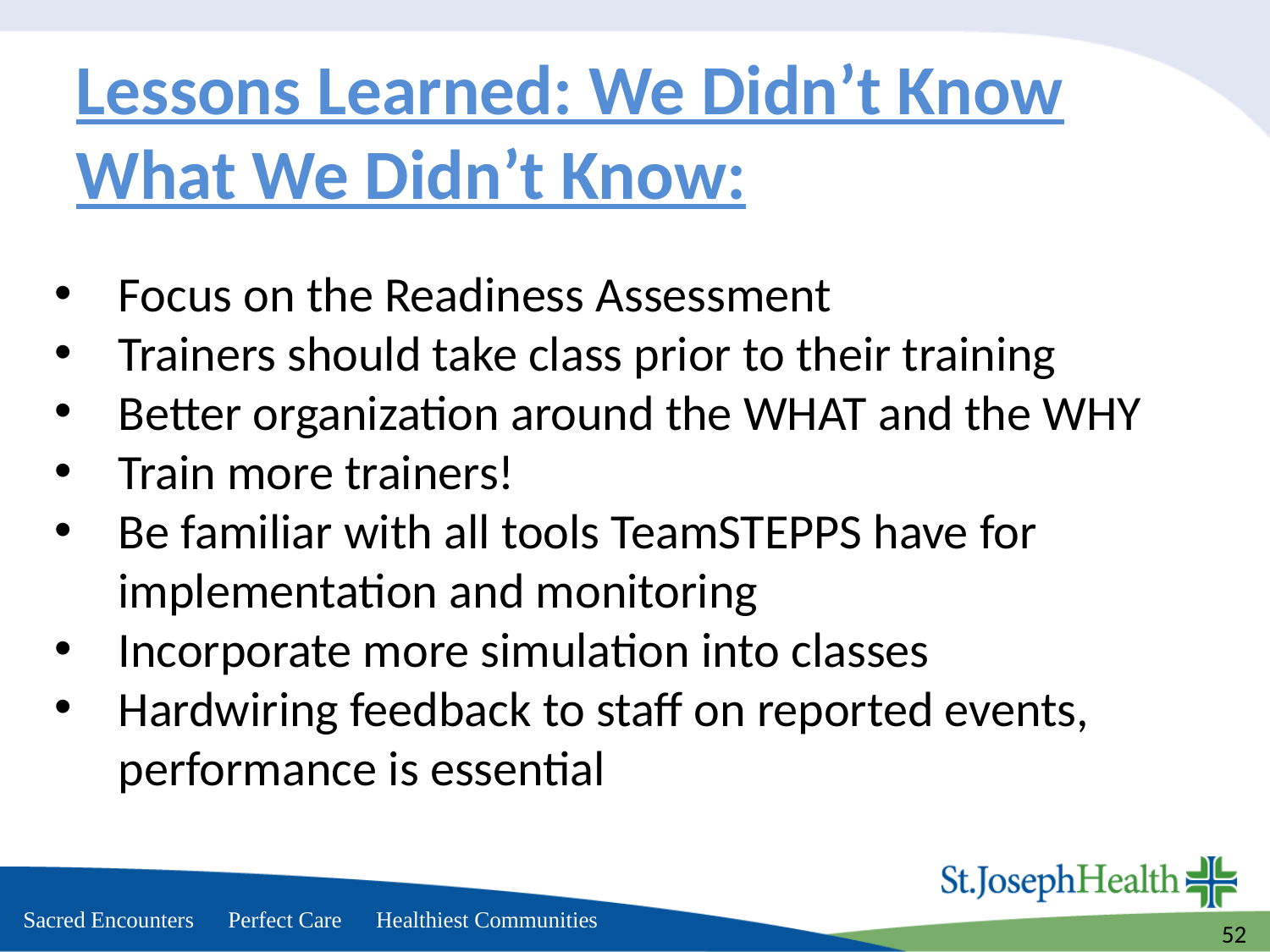

# Lessons Learned: We Didn’t Know What We Didn’t Know:

Focus on the Readiness Assessment
Trainers should take class prior to their training
Better organization around the WHAT and the WHY
Train more trainers!
Be familiar with all tools TeamSTEPPS have for implementation and monitoring
Incorporate more simulation into classes
Hardwiring feedback to staff on reported events, performance is essential

52